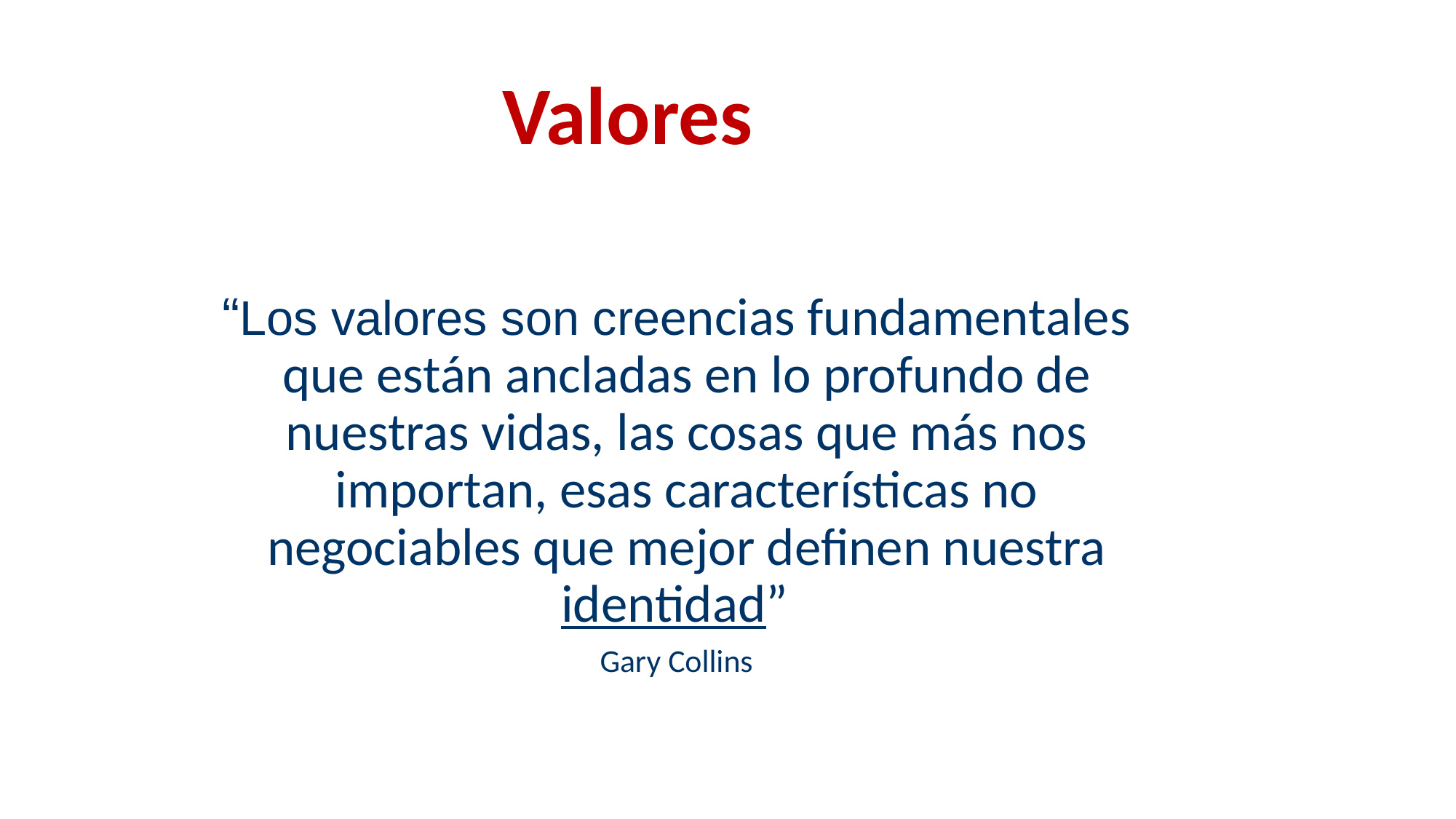

# Valores
“Los valores son creencias fundamentales que están ancladas en lo profundo de nuestras vidas, las cosas que más nos importan, esas características no negociables que mejor definen nuestra identidad”
Gary Collins